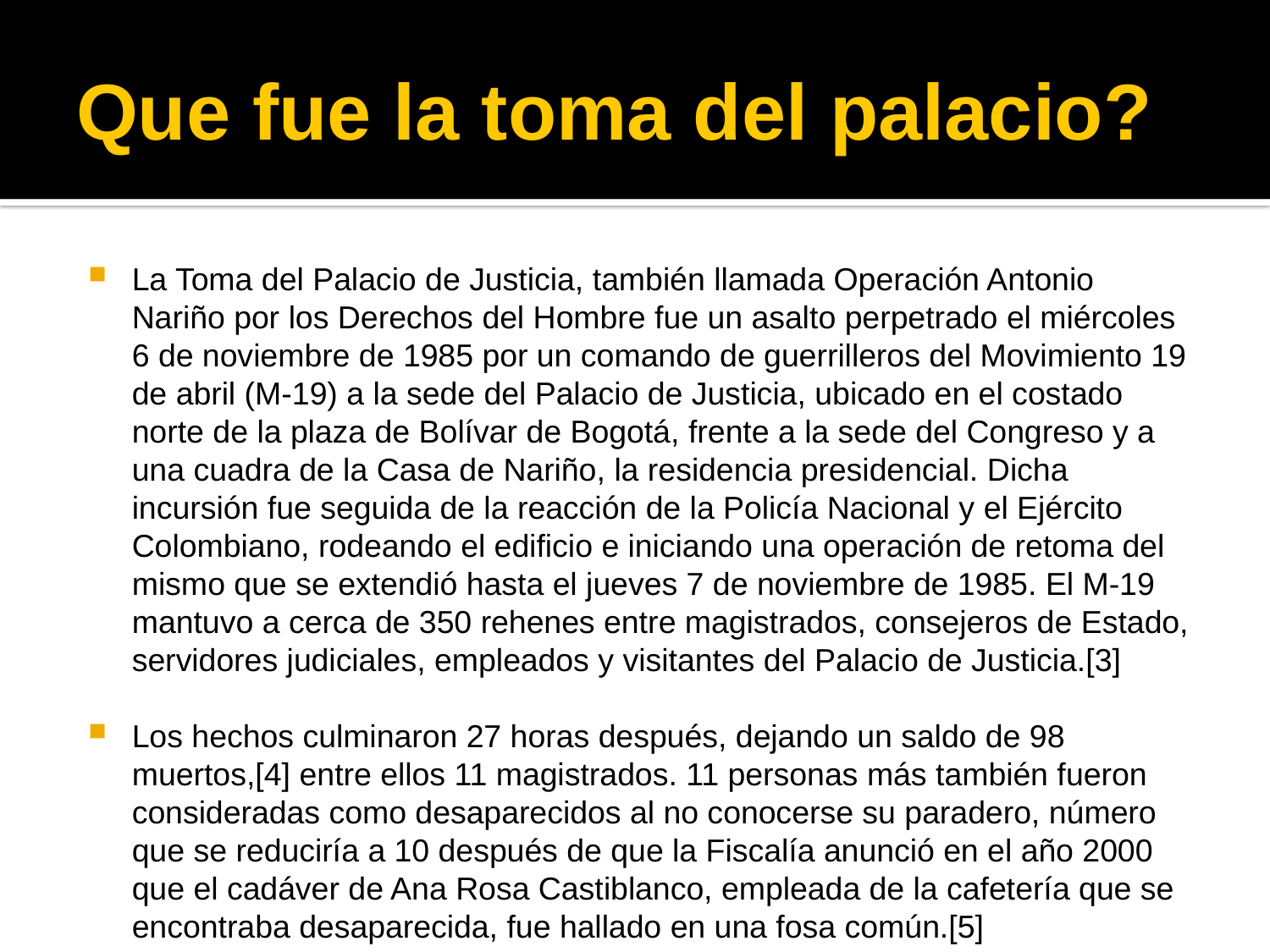

# Que fue la toma del palacio?
La Toma del Palacio de Justicia, también llamada Operación Antonio Nariño por los Derechos del Hombre fue un asalto perpetrado el miércoles 6 de noviembre de 1985 por un comando de guerrilleros del Movimiento 19 de abril (M-19) a la sede del Palacio de Justicia, ubicado en el costado norte de la plaza de Bolívar de Bogotá, frente a la sede del Congreso y a una cuadra de la Casa de Nariño, la residencia presidencial. Dicha incursión fue seguida de la reacción de la Policía Nacional y el Ejército Colombiano, rodeando el edificio e iniciando una operación de retoma del mismo que se extendió hasta el jueves 7 de noviembre de 1985. El M-19 mantuvo a cerca de 350 rehenes entre magistrados, consejeros de Estado, servidores judiciales, empleados y visitantes del Palacio de Justicia.[3]

Los hechos culminaron 27 horas después, dejando un saldo de 98 muertos,[4] entre ellos 11 magistrados. 11 personas más también fueron consideradas como desaparecidos al no conocerse su paradero, número que se reduciría a 10 después de que la Fiscalía anunció en el año 2000 que el cadáver de Ana Rosa Castiblanco, empleada de la cafetería que se encontraba desaparecida, fue hallado en una fosa común.[5]